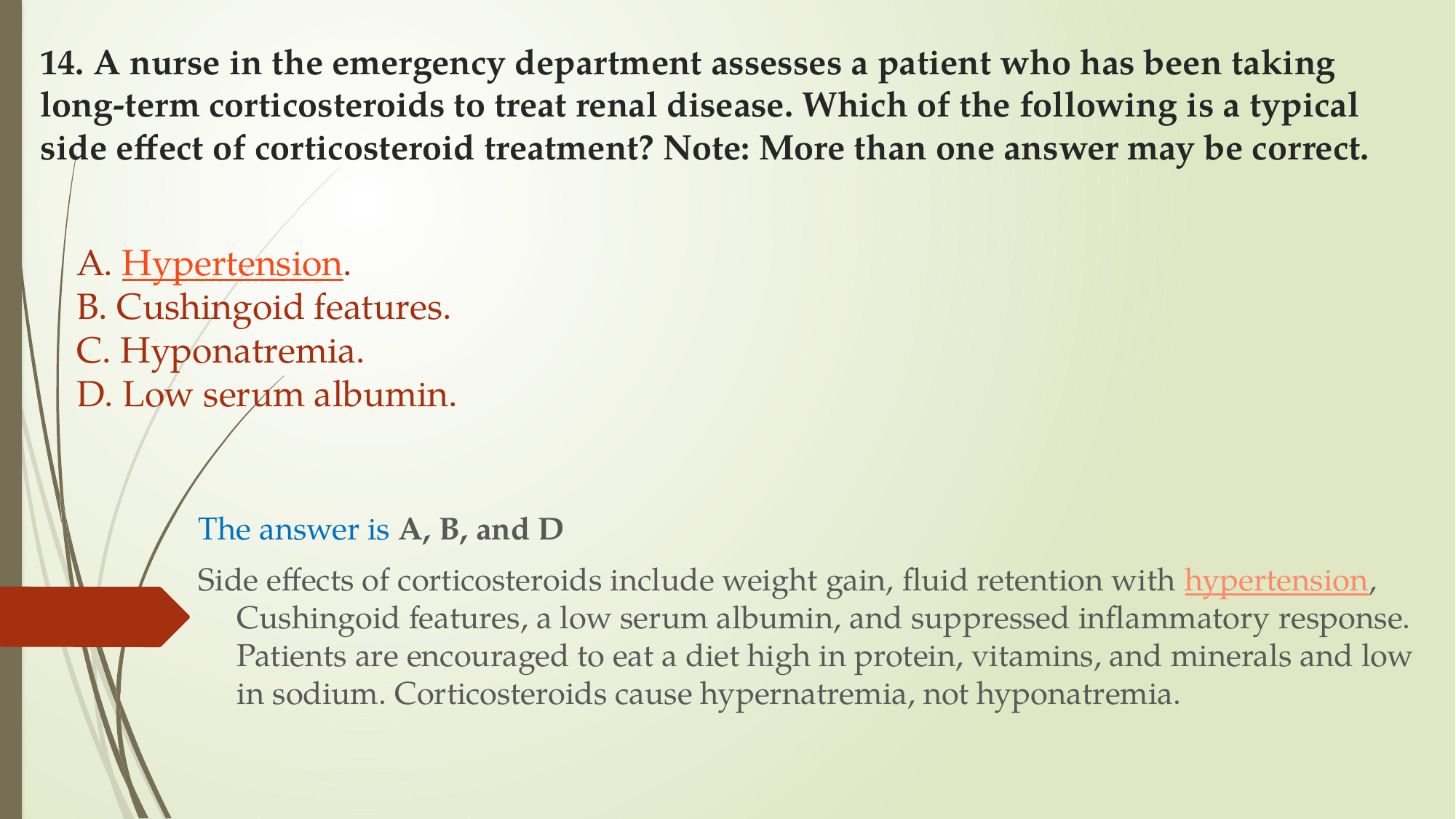

# 14. A nurse in the emergency department assesses a patient who has been taking long-term corticosteroids to treat renal disease. Which of the following is a typical side effect of corticosteroid treatment? Note: More than one answer may be correct.
A. Hypertension.
B. Cushingoid features.
C. Hyponatremia.
D. Low serum albumin.
The answer is A, B, and D
Side effects of corticosteroids include weight gain, fluid retention with hypertension, Cushingoid features, a low serum albumin, and suppressed inflammatory response. Patients are encouraged to eat a diet high in protein, vitamins, and minerals and low in sodium. Corticosteroids cause hypernatremia, not hyponatremia.